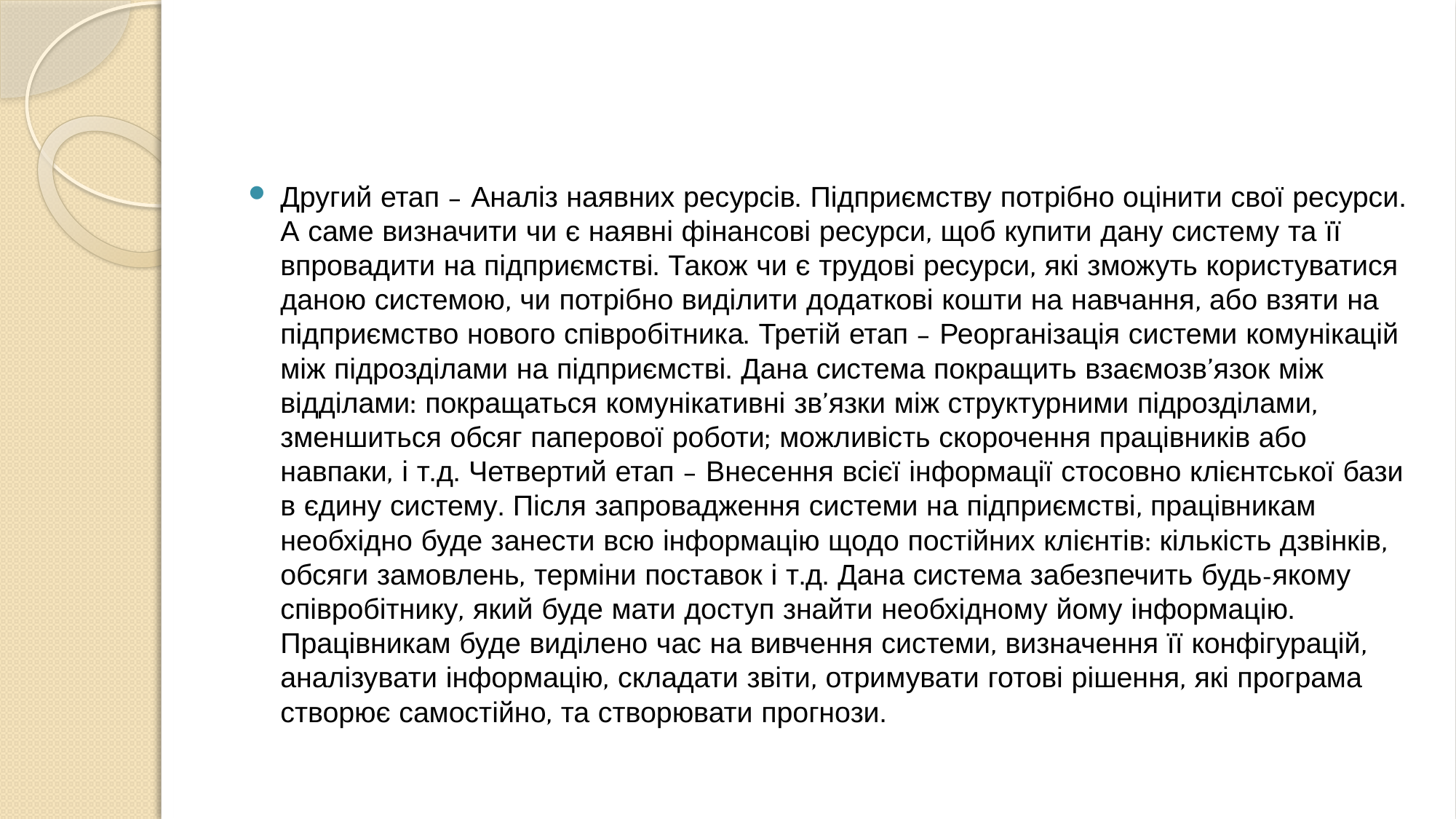

#
Другий етап – Аналіз наявних ресурсів. Підприємству потрібно оцінити свої ресурси. А саме визначити чи є наявні фінансові ресурси, щоб купити дану систему та її впровадити на підприємстві. Також чи є трудові ресурси, які зможуть користуватися даною системою, чи потрібно виділити додаткові кошти на навчання, або взяти на підприємство нового співробітника. Третій етап – Реорганізація системи комунікацій між підрозділами на підприємстві. Дана система покращить взаємозв’язок між відділами: покращаться комунікативні зв’язки між структурними підрозділами, зменшиться обсяг паперової роботи; можливість скорочення працівників або навпаки, і т.д. Четвертий етап – Внесення всієї інформації стосовно клієнтської бази в єдину систему. Після запровадження системи на підприємстві, працівникам необхідно буде занести всю інформацію щодо постійних клієнтів: кількість дзвінків, обсяги замовлень, терміни поставок і т.д. Дана система забезпечить будь-якому співробітнику, який буде мати доступ знайти необхідному йому інформацію. Працівникам буде виділено час на вивчення системи, визначення її конфігурацій, аналізувати інформацію, складати звіти, отримувати готові рішення, які програма створює самостійно, та створювати прогнози.